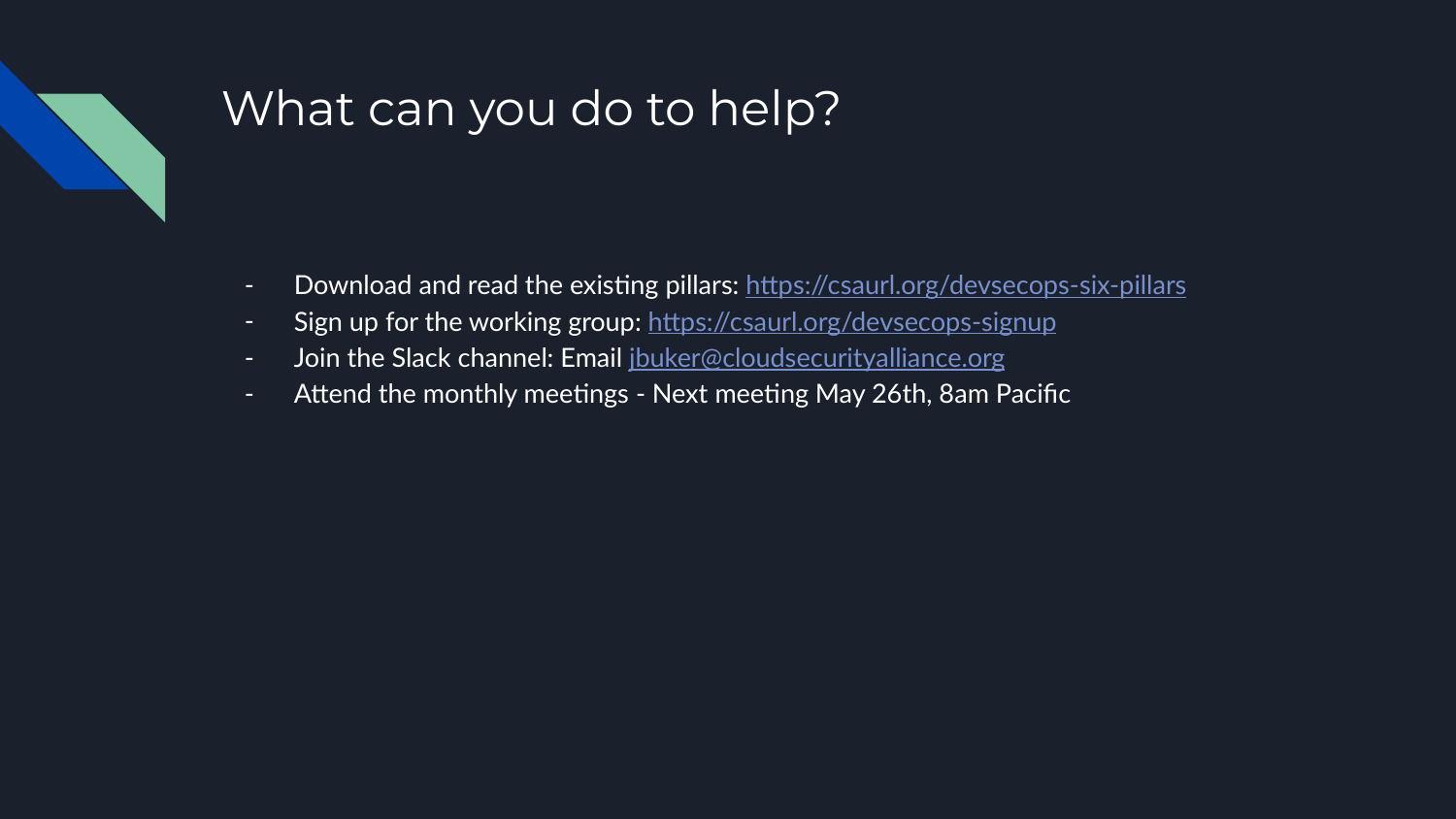

# What can you do to help?
Download and read the existing pillars: https://csaurl.org/devsecops-six-pillars
Sign up for the working group: https://csaurl.org/devsecops-signup
Join the Slack channel: Email jbuker@cloudsecurityalliance.org
Attend the monthly meetings - Next meeting May 26th, 8am Pacific